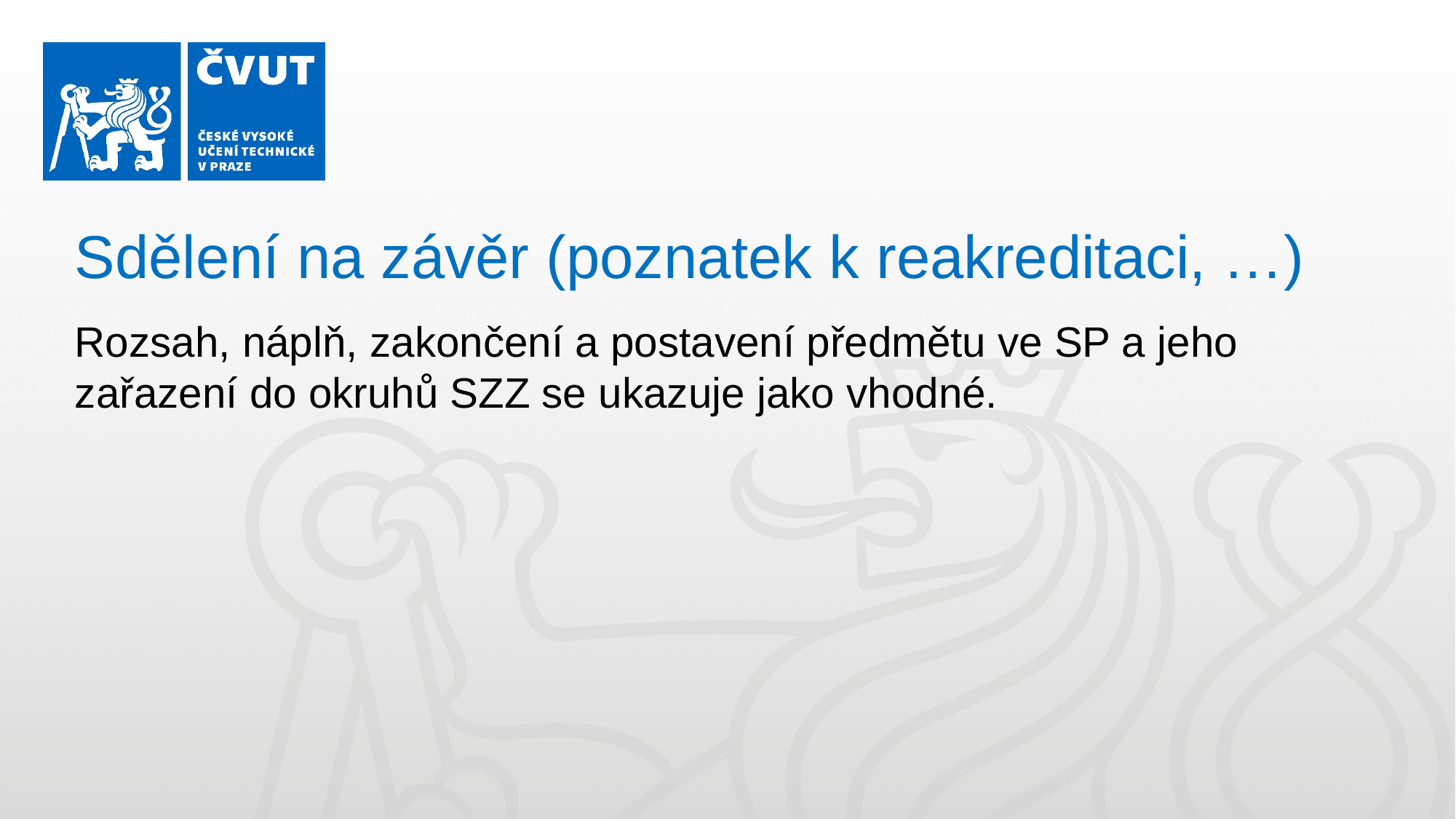

Sdělení na závěr (poznatek k reakreditaci, …)
Rozsah, náplň, zakončení a postavení předmětu ve SP a jeho zařazení do okruhů SZZ se ukazuje jako vhodné.